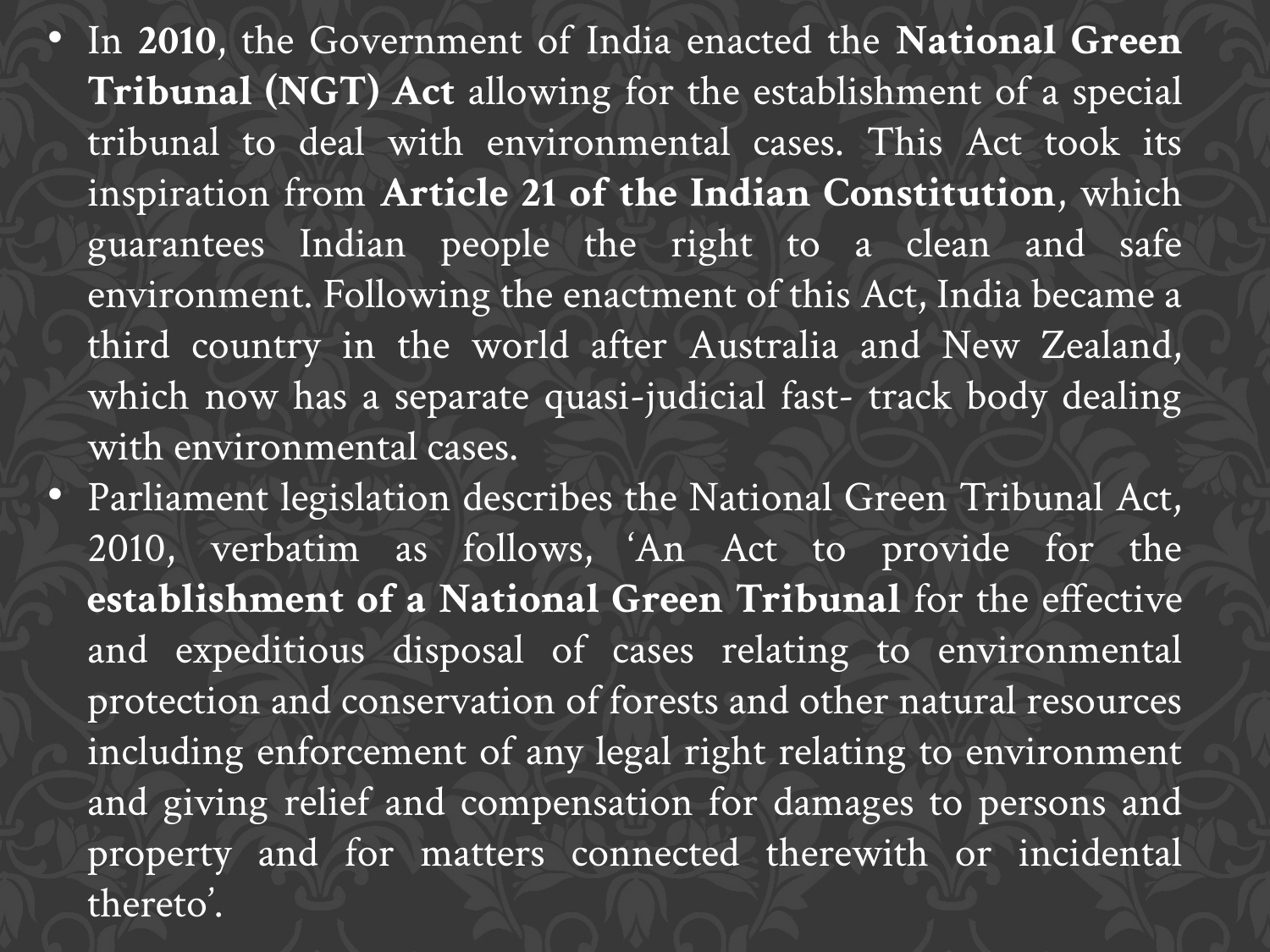

In 2010, the Government of India enacted the National Green Tribunal (NGT) Act allowing for the establishment of a special tribunal to deal with environmental cases. This Act took its inspiration from Article 21 of the Indian Constitution, which guarantees Indian people the right to a clean and safe environment. Following the enactment of this Act, India became a third country in the world after Australia and New Zealand, which now has a separate quasi-judicial fast- track body dealing with environmental cases.
Parliament legislation describes the National Green Tribunal Act, 2010, verbatim as follows, ‘An Act to provide for the establishment of a National Green Tribunal for the effective and expeditious disposal of cases relating to environmental protection and conservation of forests and other natural resources including enforcement of any legal right relating to environment and giving relief and compensation for damages to persons and property and for matters connected therewith or incidental thereto’.